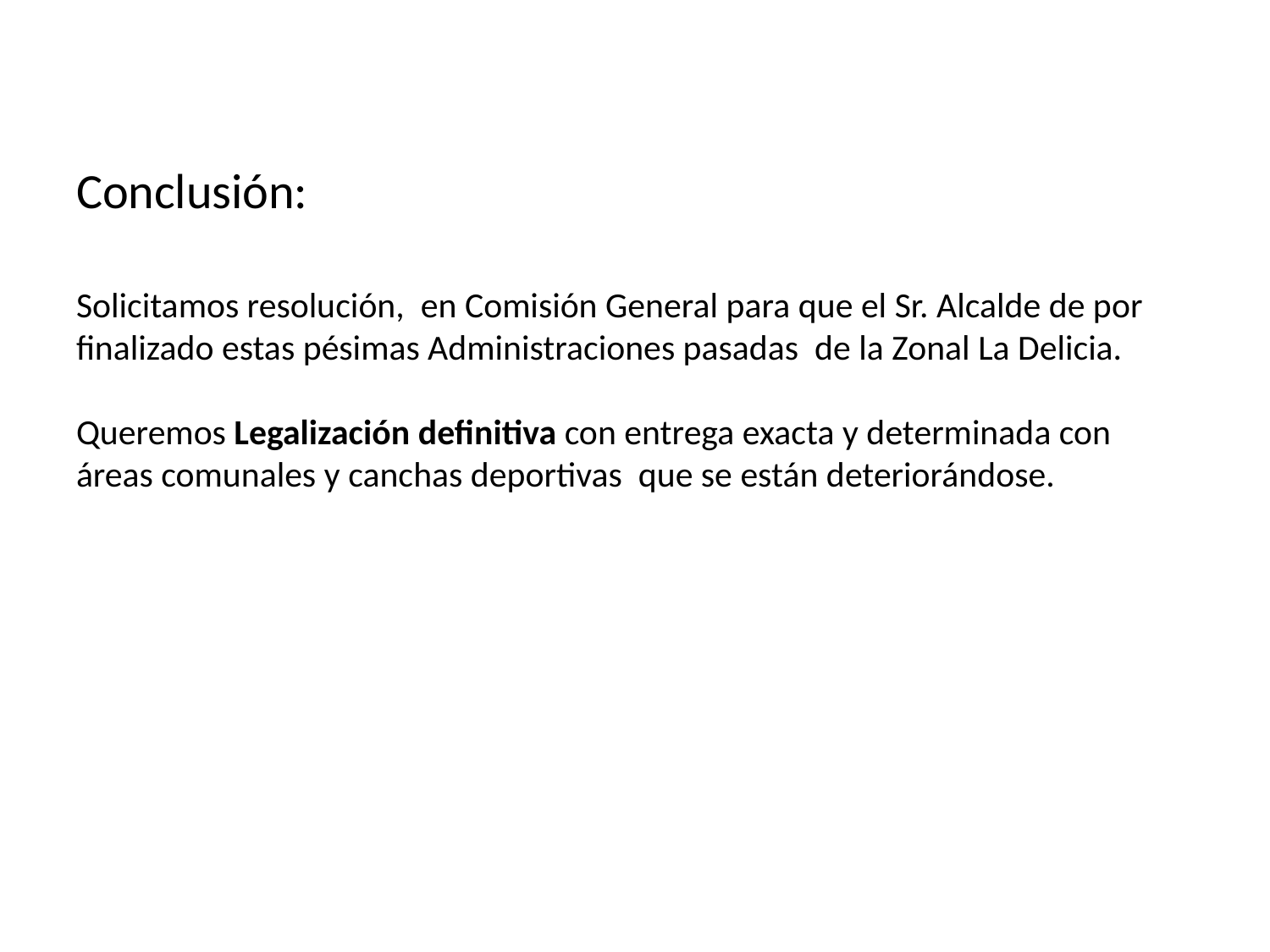

# Solicitamos resolución,  en Comisión General para que el Sr. Alcalde de por finalizado estas pésimas Administraciones pasadas  de la Zonal La Delicia. Queremos Legalización definitiva con entrega exacta y determinada con   áreas comunales y canchas deportivas  que se están deteriorándose.
Conclusión: